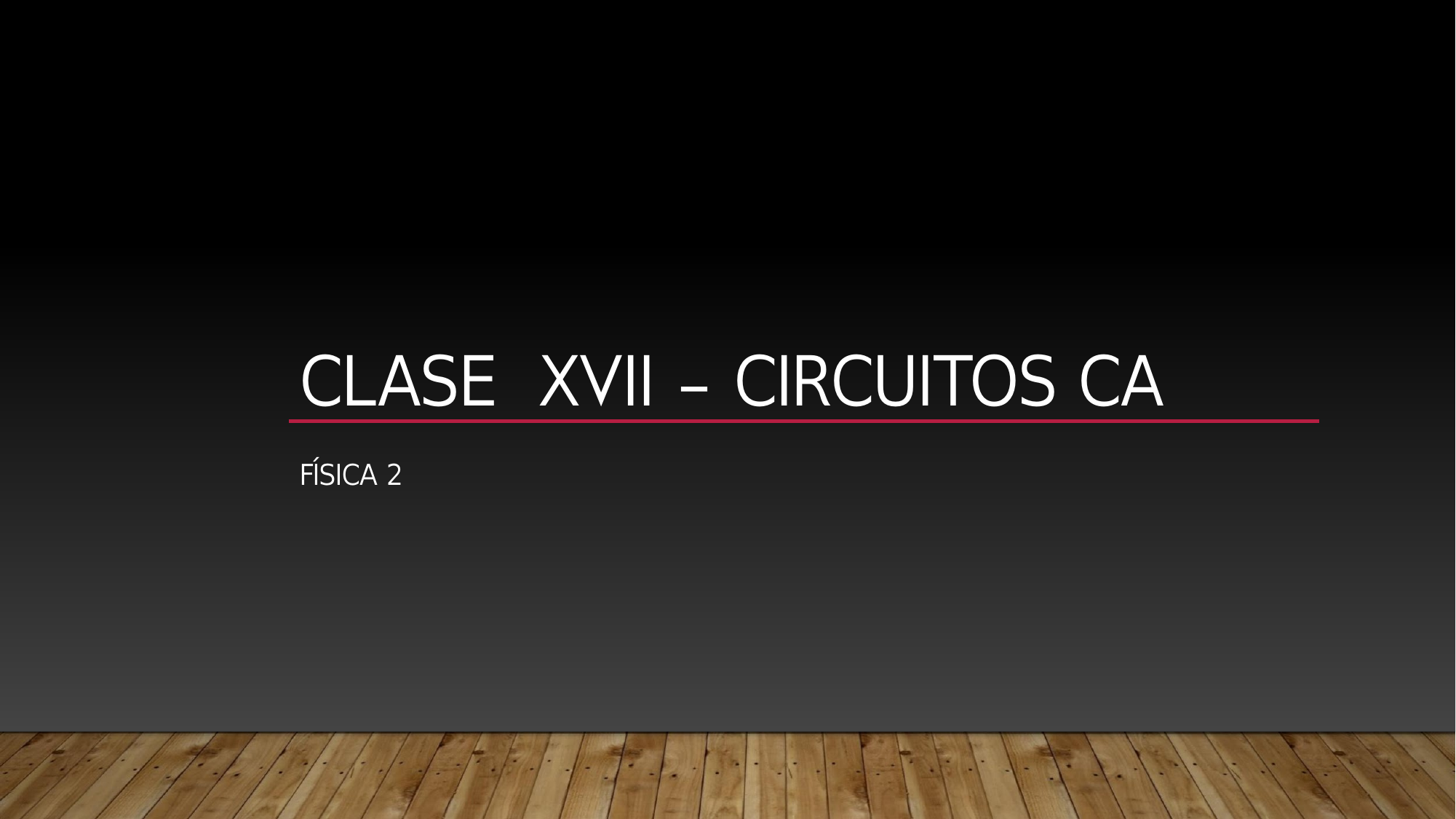

# CLASE  XVII – CIRCUITOS CA
FÍSICA 2